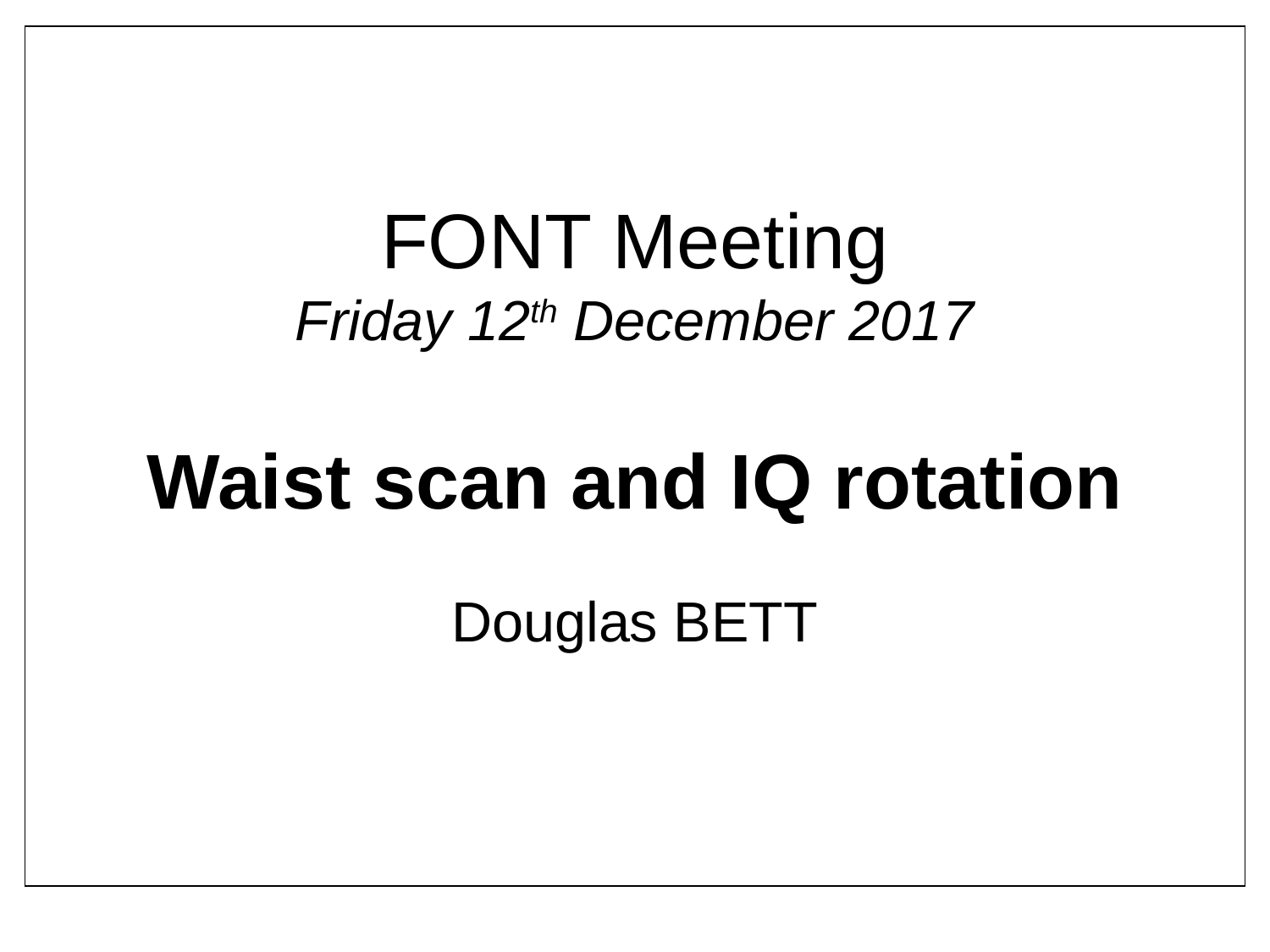

# FONT Meeting Friday 12th December 2017
Waist scan and IQ rotation
Douglas BETT